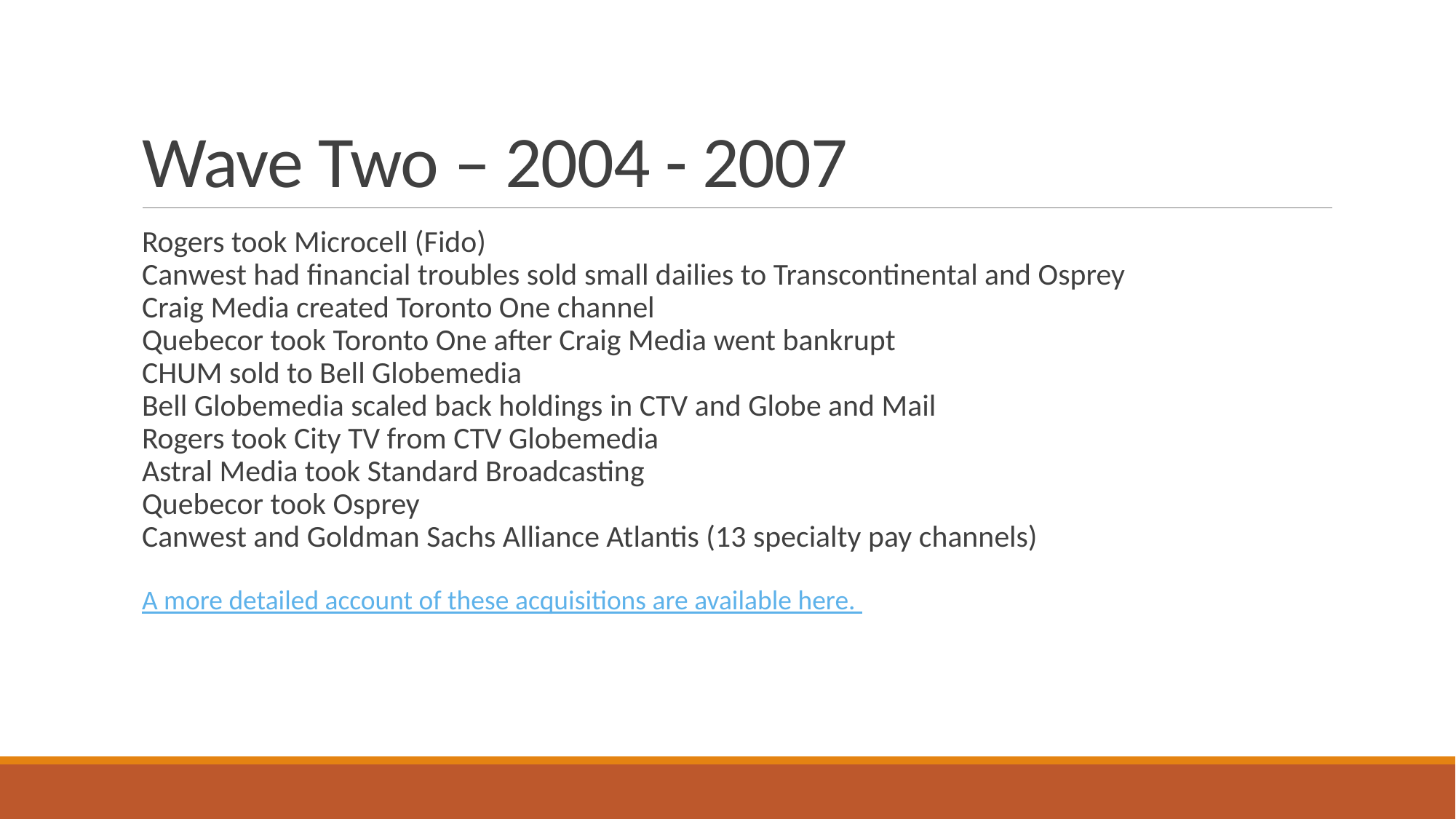

# Wave Two – 2004 - 2007
Rogers took Microcell (Fido)
Canwest had financial troubles sold small dailies to Transcontinental and Osprey
Craig Media created Toronto One channel
Quebecor took Toronto One after Craig Media went bankrupt
CHUM sold to Bell Globemedia
Bell Globemedia scaled back holdings in CTV and Globe and Mail
Rogers took City TV from CTV Globemedia
Astral Media took Standard Broadcasting
Quebecor took Osprey
Canwest and Goldman Sachs Alliance Atlantis (13 specialty pay channels)
A more detailed account of these acquisitions are available here.